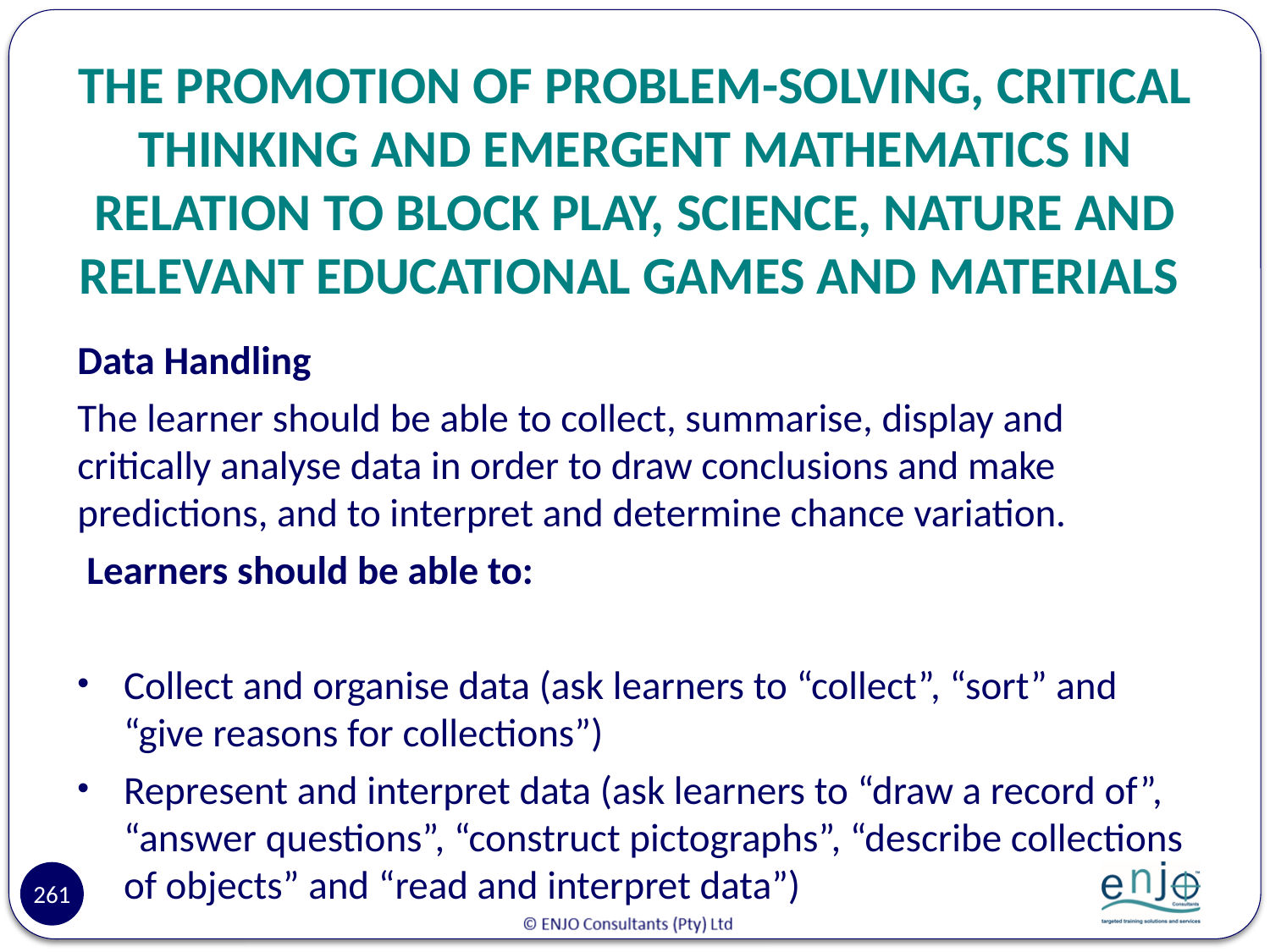

# THE PROMOTION OF PROBLEM-SOLVING, CRITICAL THINKING AND EMERGENT MATHEMATICS IN RELATION TO BLOCK PLAY, SCIENCE, NATURE AND RELEVANT EDUCATIONAL GAMES AND MATERIALS
Data Handling
The learner should be able to collect, summarise, display and critically analyse data in order to draw conclusions and make predictions, and to interpret and determine chance variation.
 Learners should be able to:

Collect and organise data (ask learners to “collect”, “sort” and “give reasons for collections”)
Represent and interpret data (ask learners to “draw a record of”, “answer questions”, “construct pictographs”, “describe collections of objects” and “read and interpret data”)
261